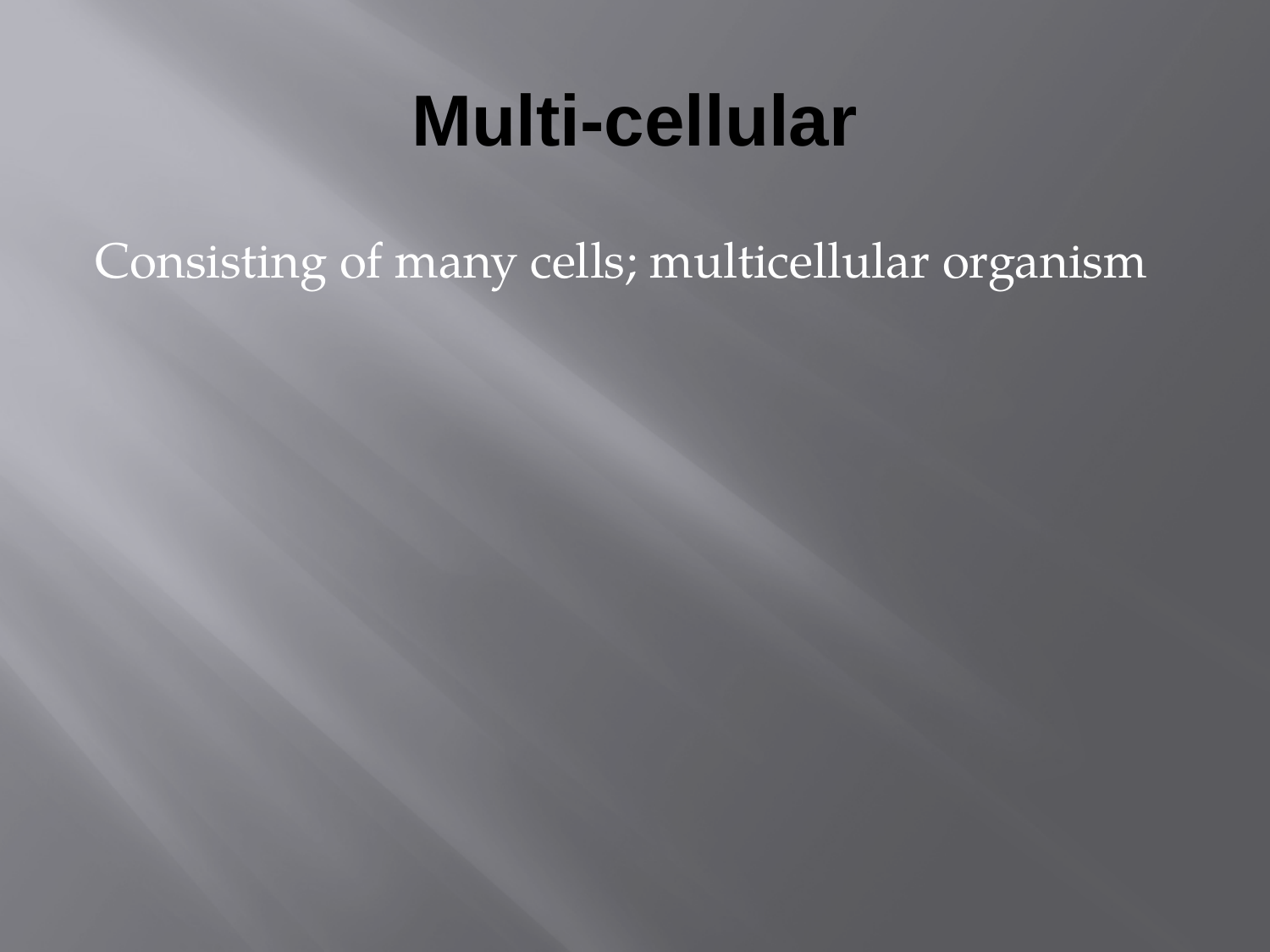

# Multi-cellular
Consisting of many cells; multicellular organism